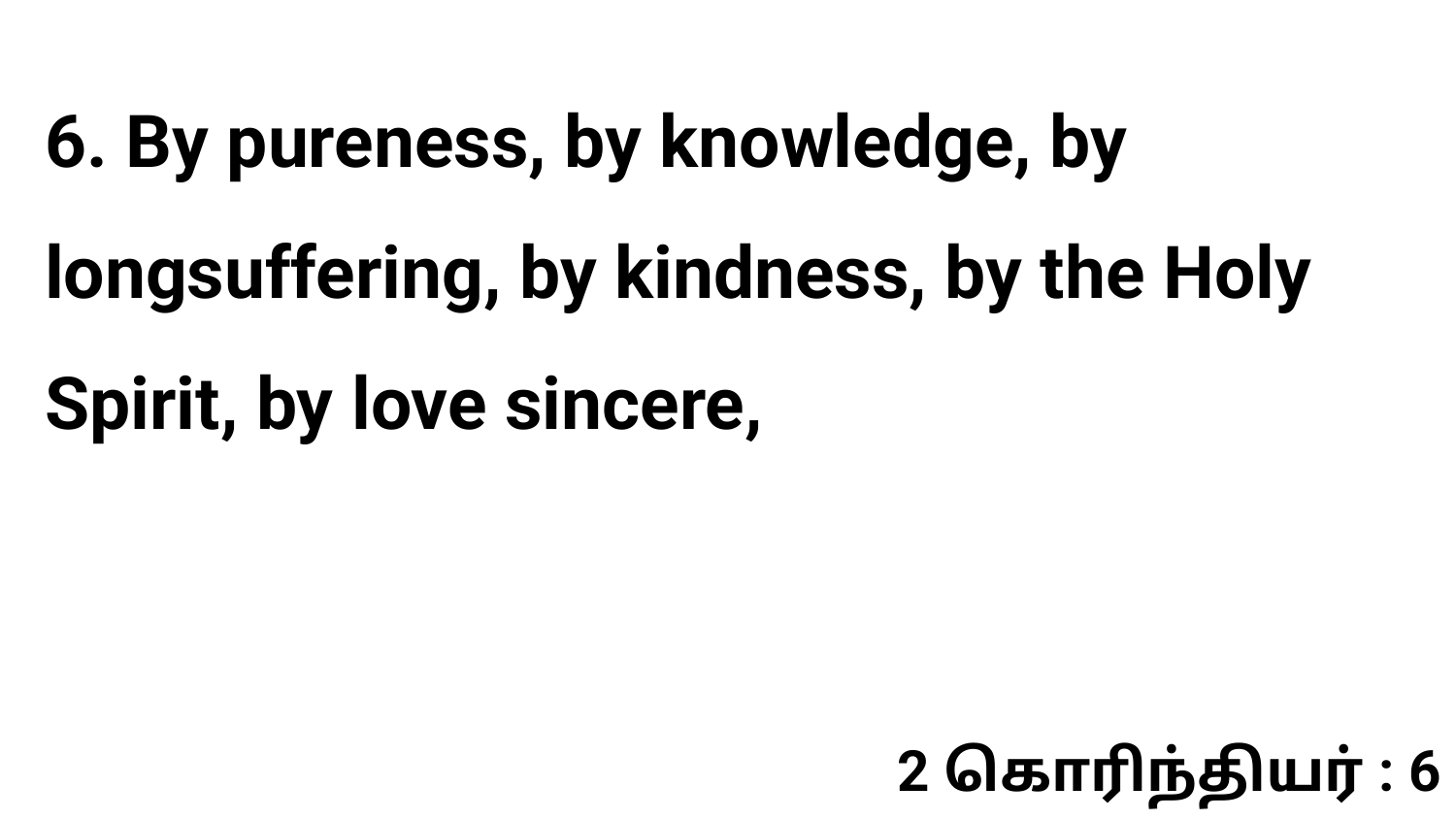

6. By pureness, by knowledge, by longsuffering, by kindness, by the Holy Spirit, by love sincere,
2 கொரிந்தியர் : 6